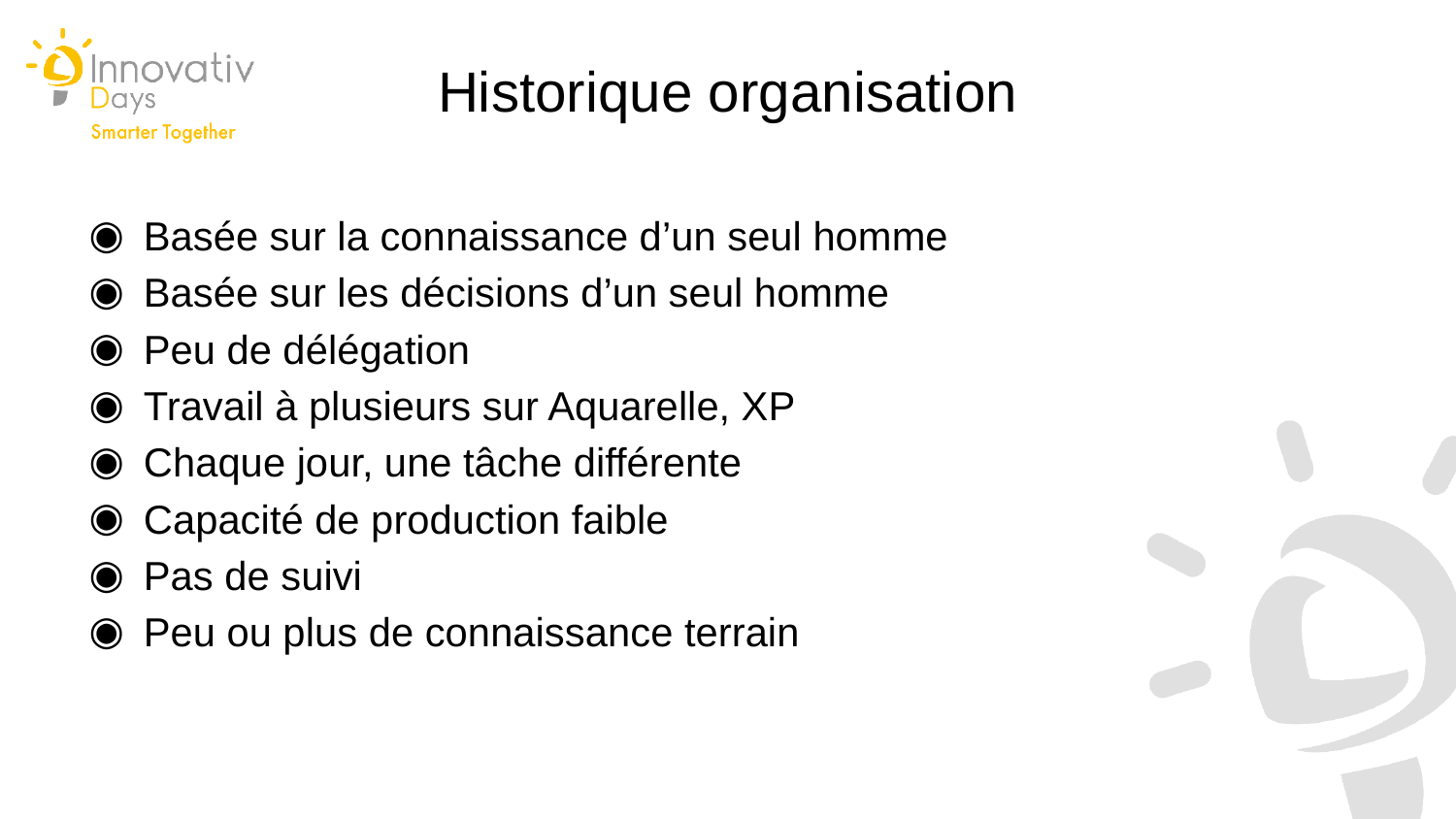

Historique organisation
Basée sur la connaissance d’un seul homme
Basée sur les décisions d’un seul homme
Peu de délégation
Travail à plusieurs sur Aquarelle, XP
Chaque jour, une tâche différente
Capacité de production faible
Pas de suivi
Peu ou plus de connaissance terrain